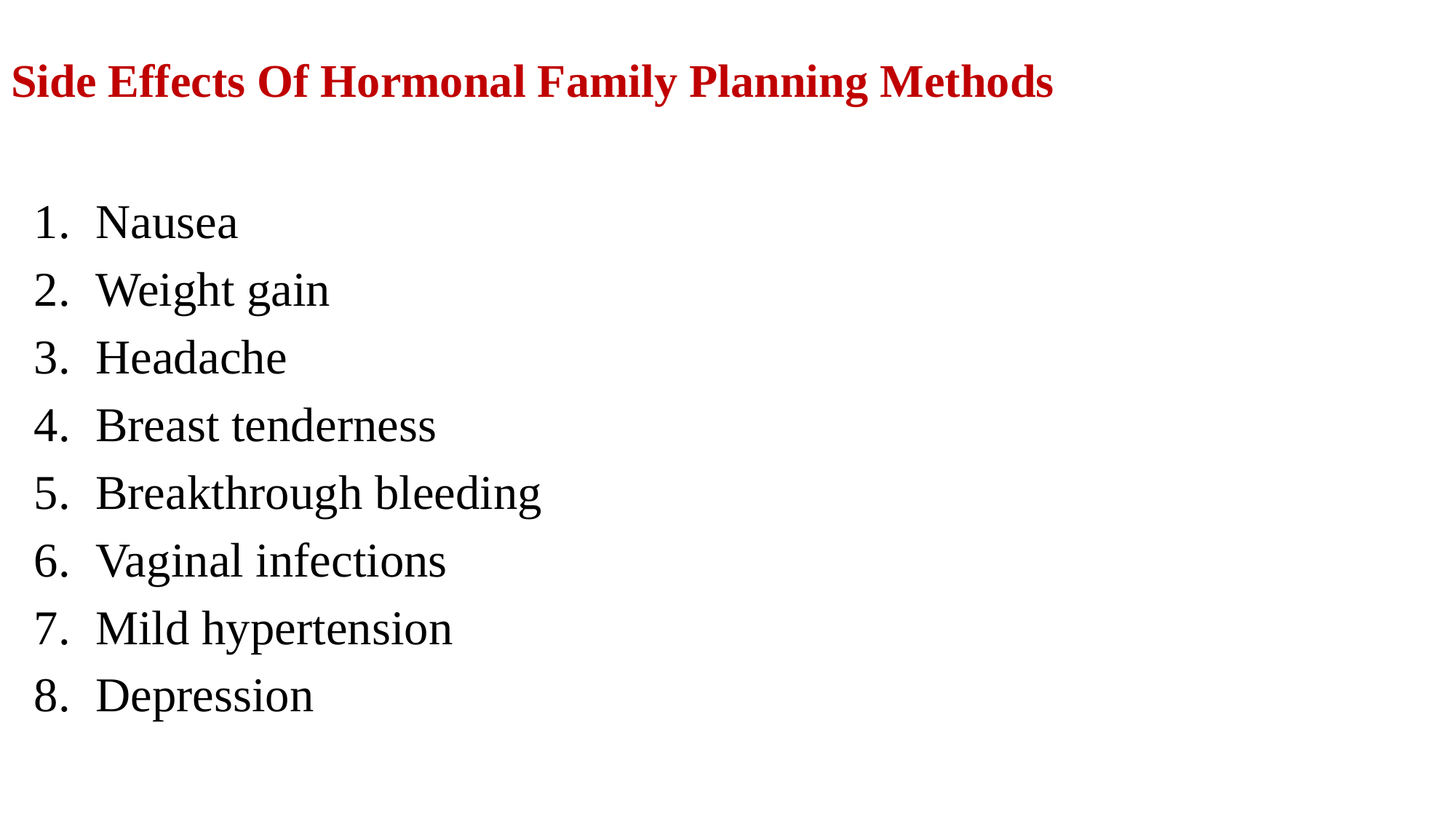

# Side Effects Of Hormonal Family Planning Methods
Nausea
Weight gain
Headache
Breast tenderness
Breakthrough bleeding
Vaginal infections
Mild hypertension
Depression